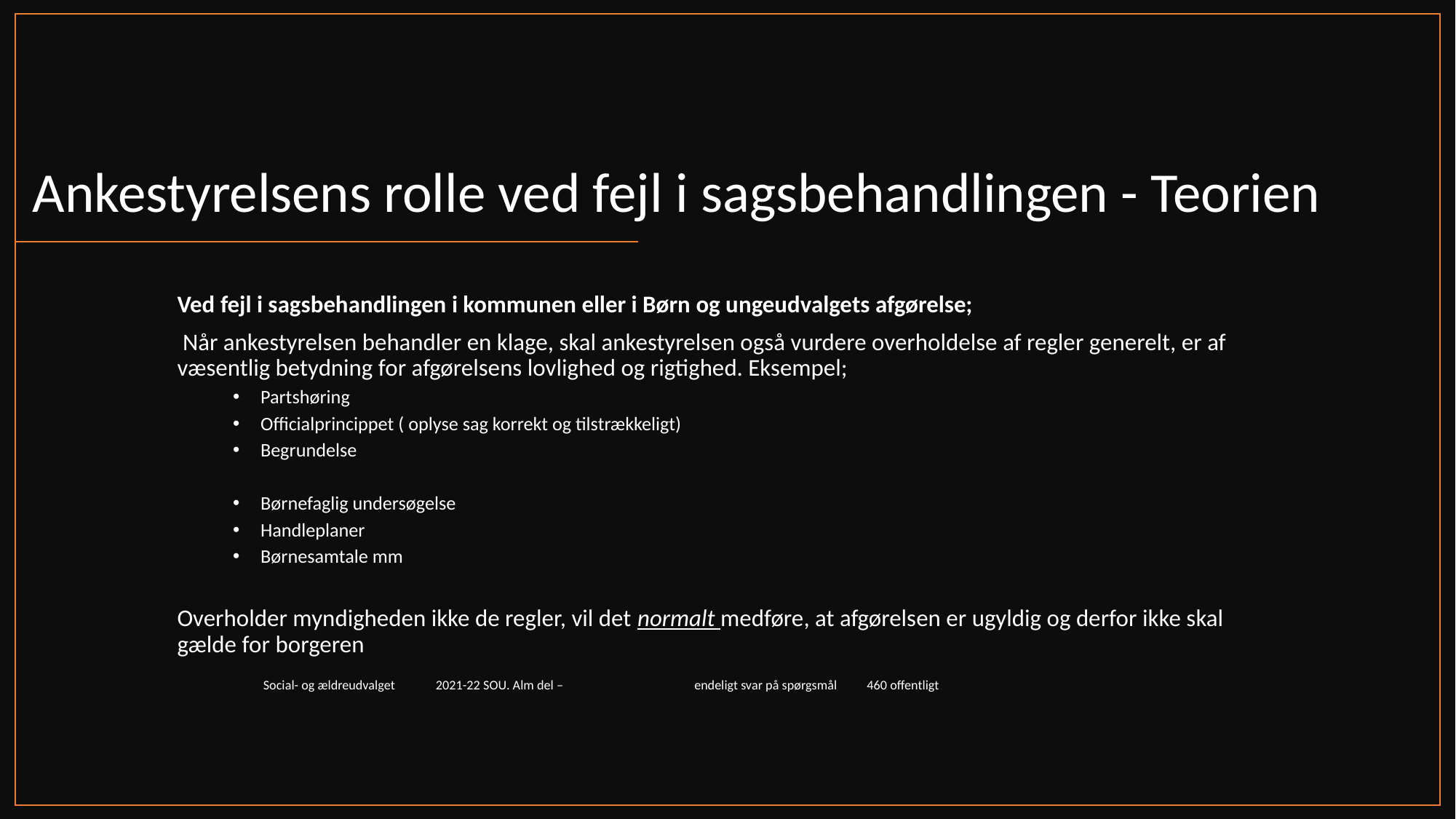

# Ankestyrelsens rolle ved fejl i sagsbehandlingen - Teorien
Ved fejl i sagsbehandlingen i kommunen eller i Børn og ungeudvalgets afgørelse;
 Når ankestyrelsen behandler en klage, skal ankestyrelsen også vurdere overholdelse af regler generelt, er af væsentlig betydning for afgørelsens lovlighed og rigtighed. Eksempel;
Partshøring
Officialprincippet ( oplyse sag korrekt og tilstrækkeligt)
Begrundelse

Børnefaglig undersøgelse
Handleplaner
Børnesamtale mm

Overholder myndigheden ikke de regler, vil det normalt medføre, at afgørelsen er ugyldig og derfor ikke skal gælde for borgeren
							Social- og ældreudvalget 									2021-22 SOU. Alm del – 									endeligt svar på spørgsmål 									460 offentligt